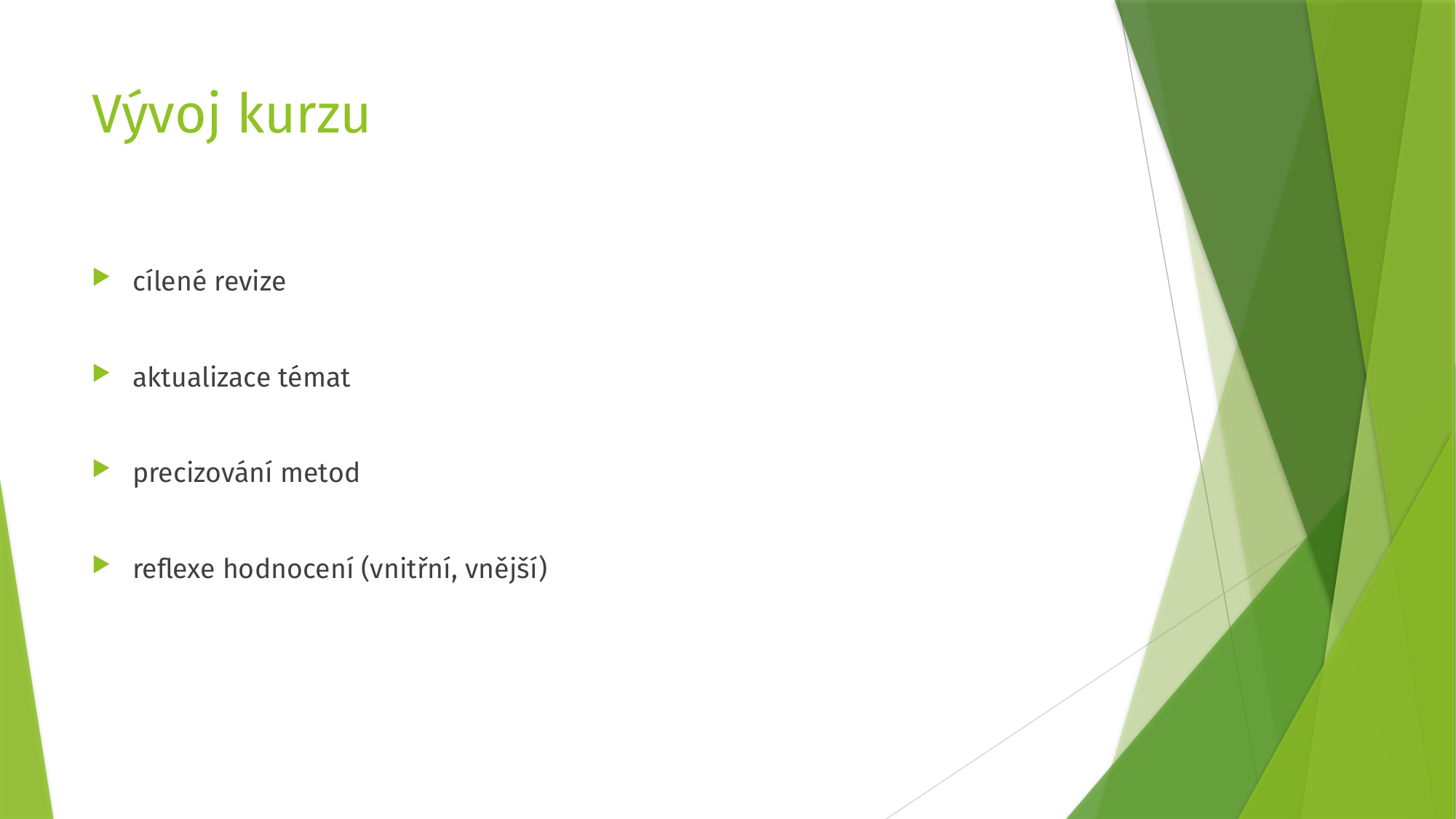

# Vývoj kurzu
cílené revize

aktualizace témat

precizování metod

reflexe hodnocení (vnitřní, vnější)